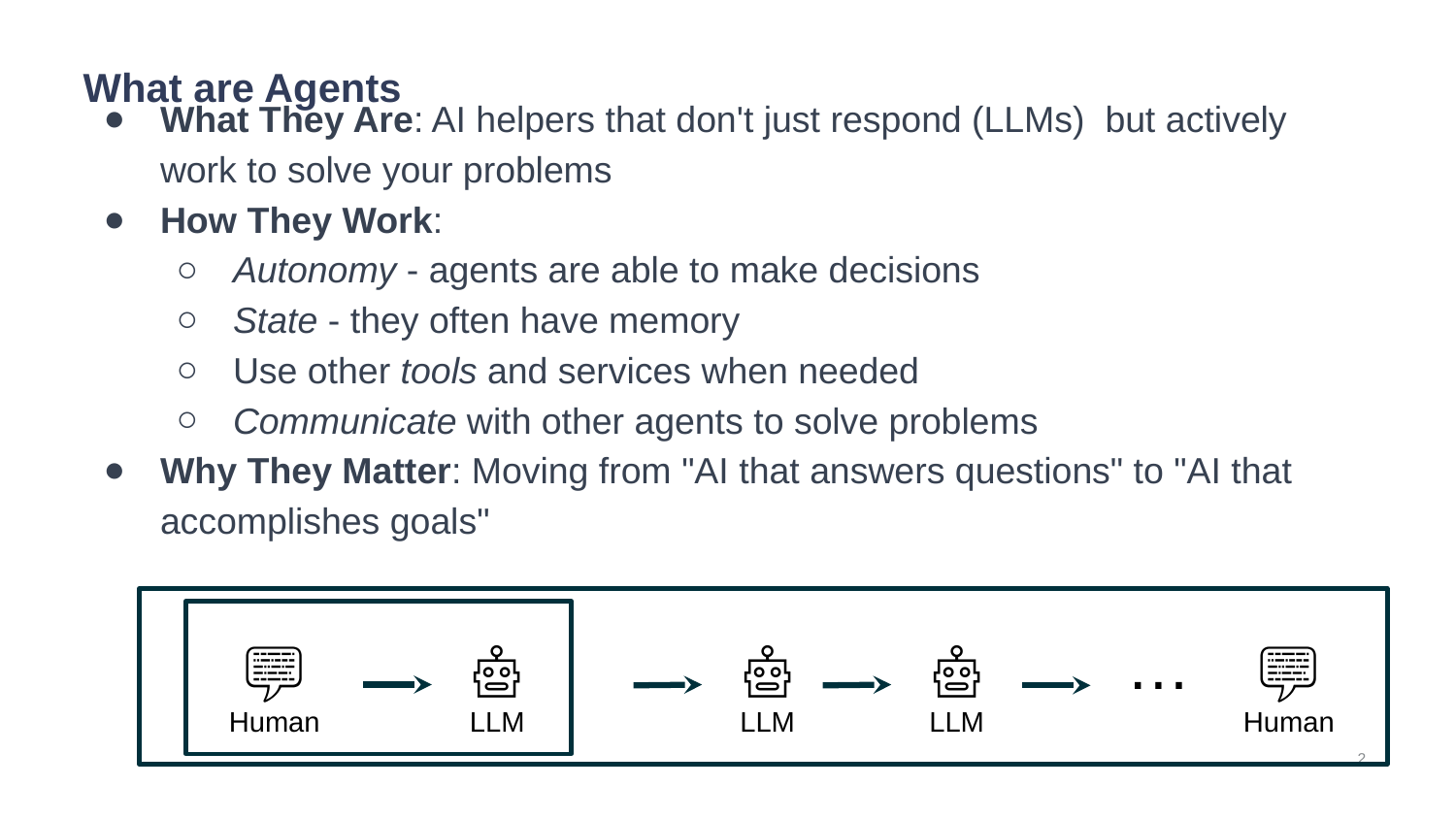

# What are Agents
What They Are: AI helpers that don't just respond (LLMs)  but actively work to solve your problems
How They Work:
Autonomy - agents are able to make decisions
State - they often have memory
Use other tools and services when needed
Communicate with other agents to solve problems
Why They Matter: Moving from "AI that answers questions" to "AI that accomplishes goals"

…
💬
Human
🤖
LLM
🤖
LLM
🤖
LLM
💬
Human
2